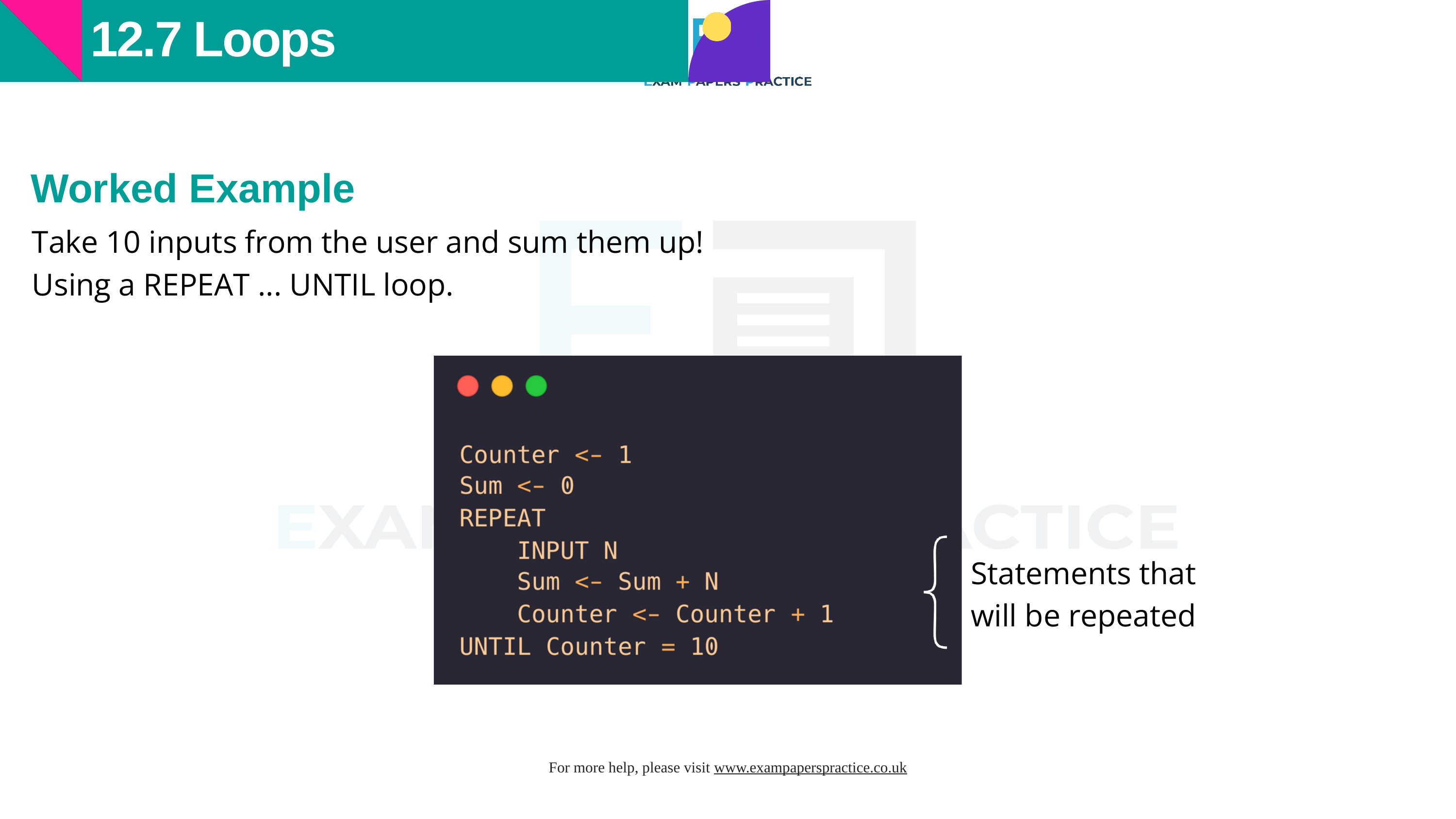

12.7 Loops

Worked Example
Take 10 inputs from the user and sum them up!
Using a REPEAT ... UNTIL loop.

Statements that will be repeated